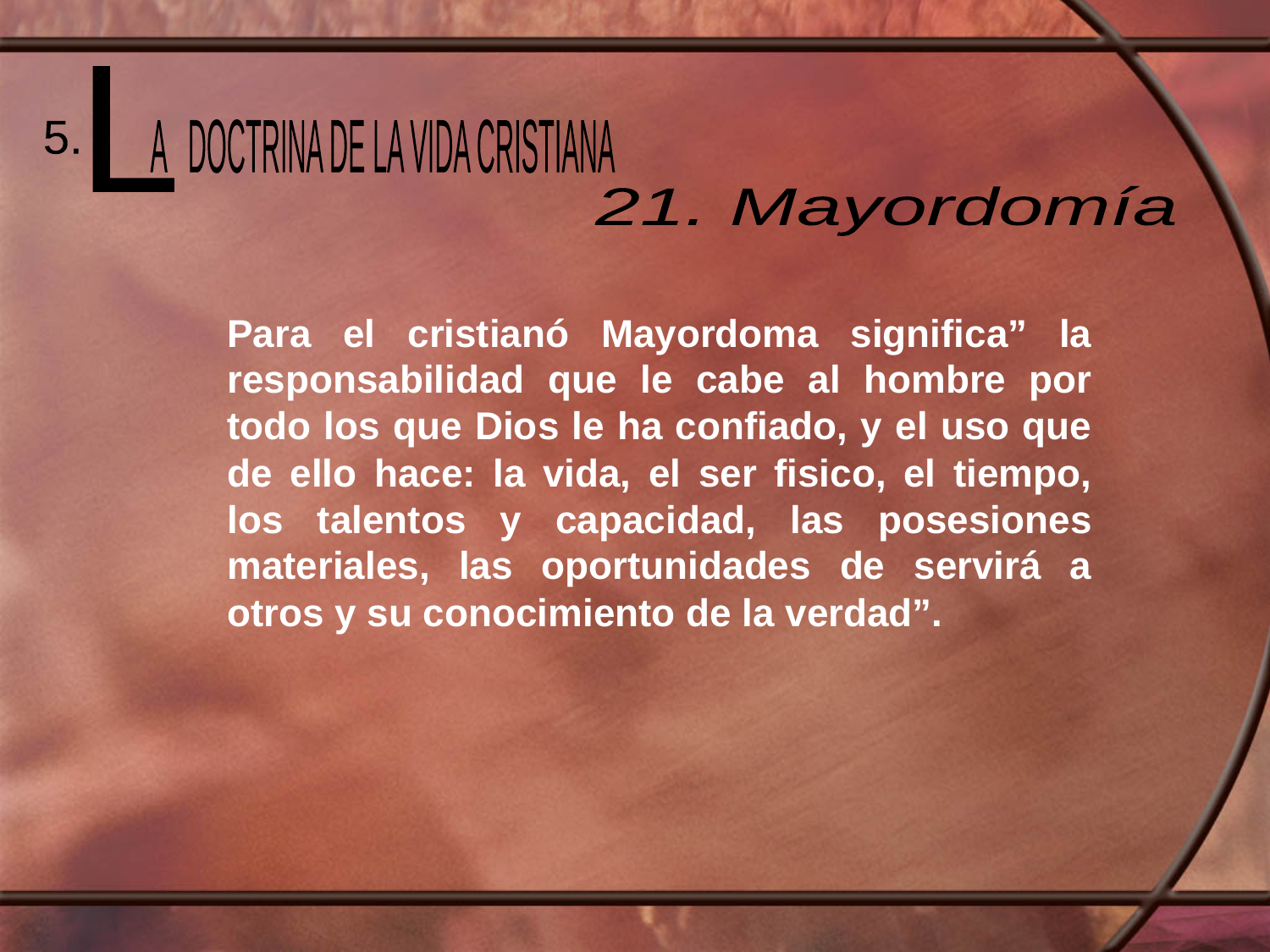

L
   A   DOCTRINA DE LA VIDA CRISTIANA
5.
21. Mayordomía
Para el cristianó Mayordoma significa” la responsabilidad que le cabe al hombre por todo los que Dios le ha confiado, y el uso que de ello hace: la vida, el ser fisico, el tiempo, los talentos y capacidad, las posesiones materiales, las oportunidades de servirá a otros y su conocimiento de la verdad”.